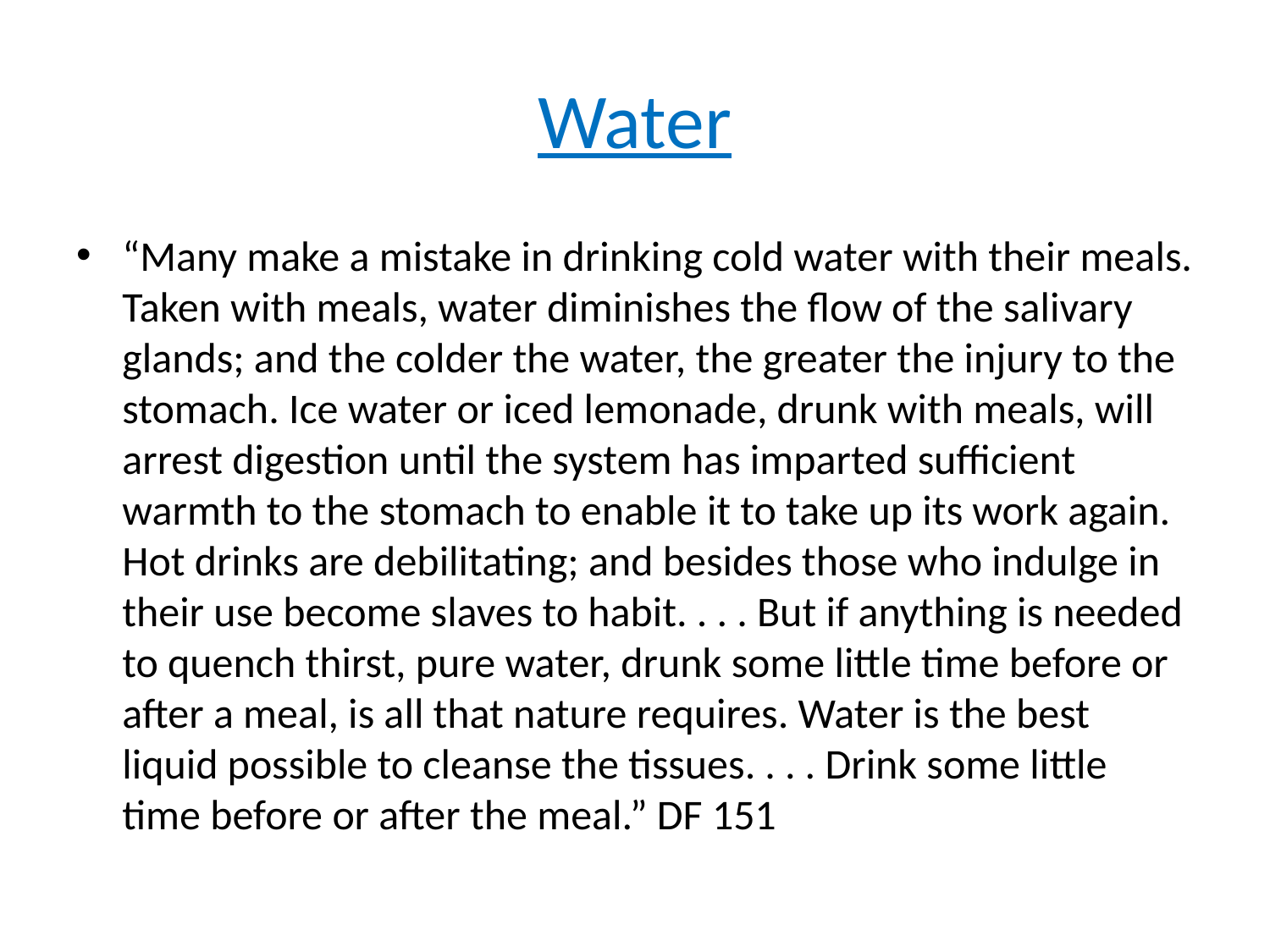

# Water
“Many make a mistake in drinking cold water with their meals. Taken with meals, water diminishes the flow of the salivary glands; and the colder the water, the greater the injury to the stomach. Ice water or iced lemonade, drunk with meals, will arrest digestion until the system has imparted sufficient warmth to the stomach to enable it to take up its work again. Hot drinks are debilitating; and besides those who indulge in their use become slaves to habit. . . . But if anything is needed to quench thirst, pure water, drunk some little time before or after a meal, is all that nature requires. Water is the best liquid possible to cleanse the tissues. . . . Drink some little time before or after the meal.” DF 151